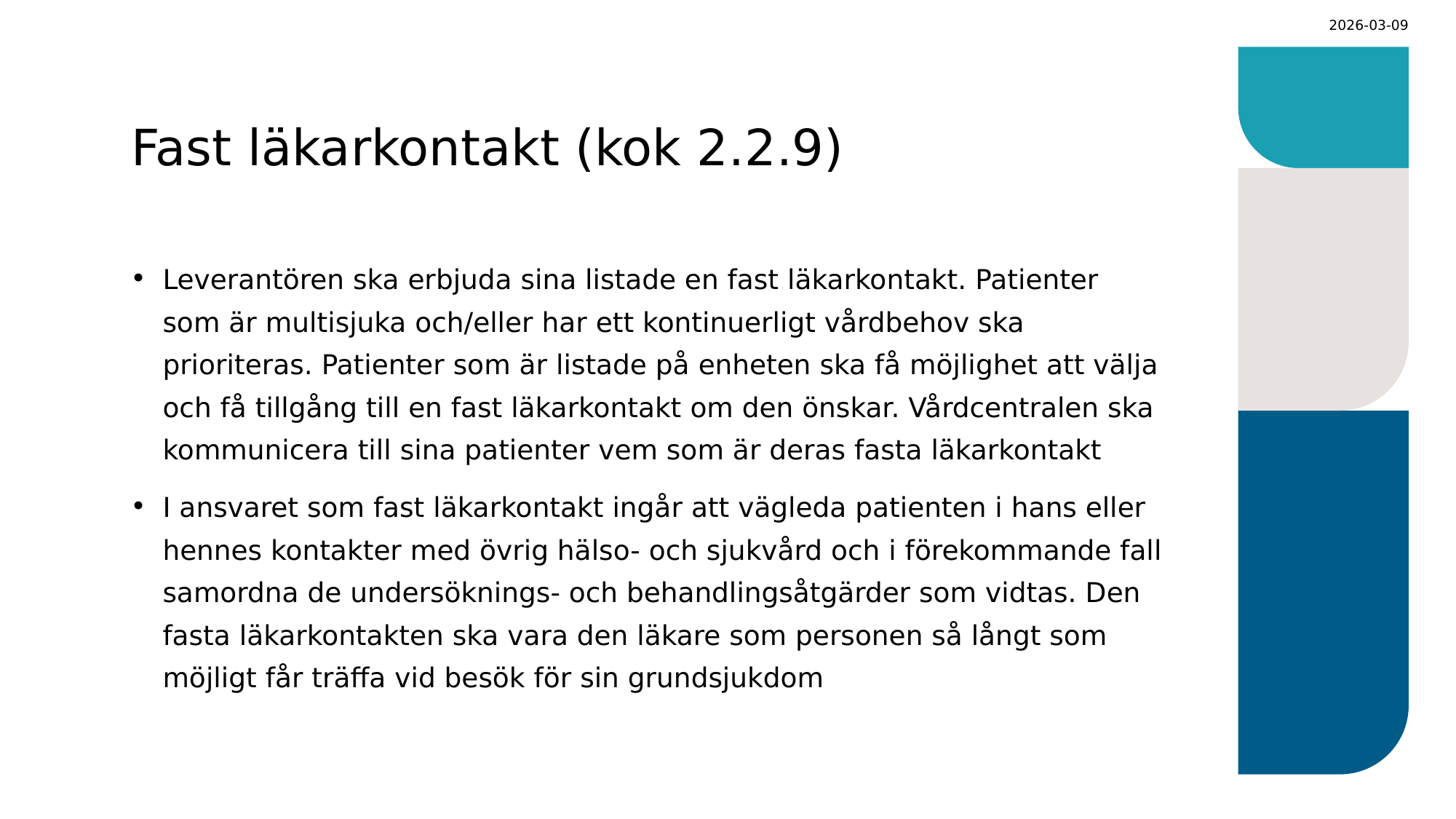

2026-03-09
# Fast läkarkontakt (kok 2.2.9)
Leverantören ska erbjuda sina listade en fast läkarkontakt. Patienter som är multisjuka och/eller har ett kontinuerligt vårdbehov ska prioriteras. Patienter som är listade på enheten ska få möjlighet att välja och få tillgång till en fast läkarkontakt om den önskar. Vårdcentralen ska kommunicera till sina patienter vem som är deras fasta läkarkontakt
I ansvaret som fast läkarkontakt ingår att vägleda patienten i hans eller hennes kontakter med övrig hälso- och sjukvård och i förekommande fall samordna de undersöknings- och behandlingsåtgärder som vidtas. Den fasta läkarkontakten ska vara den läkare som personen så långt som möjligt får träffa vid besök för sin grundsjukdom